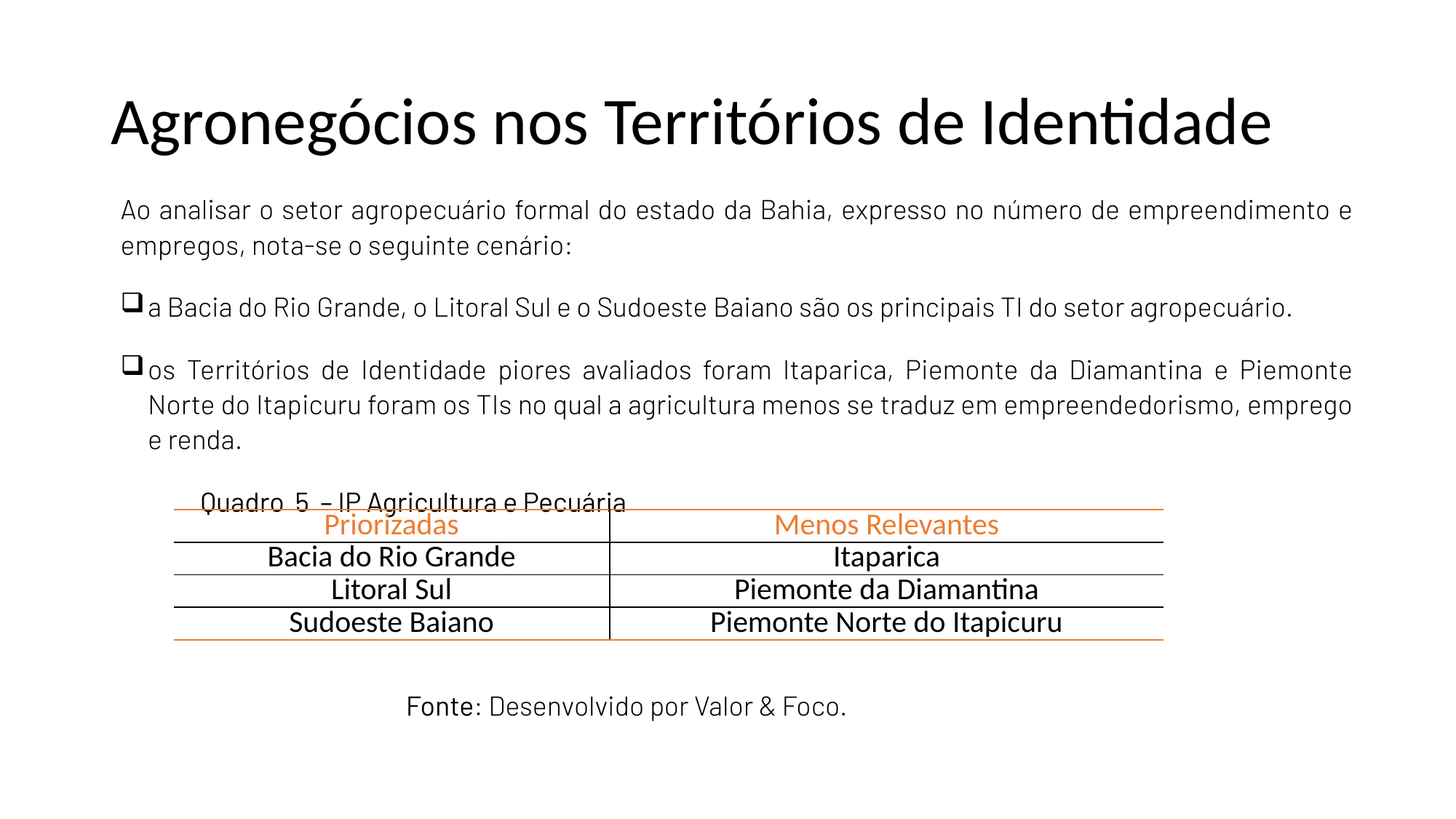

# Agronegócios nos Territórios de Identidade
Ao analisar o setor agropecuário formal do estado da Bahia, expresso no número de empreendimento e empregos, nota-se o seguinte cenário:
a Bacia do Rio Grande, o Litoral Sul e o Sudoeste Baiano são os principais TI do setor agropecuário.
os Territórios de Identidade piores avaliados foram Itaparica, Piemonte da Diamantina e Piemonte Norte do Itapicuru foram os TIs no qual a agricultura menos se traduz em empreendedorismo, emprego e renda.
Quadro  5  – IP Agricultura e Pecuária

| Priorizadas | Menos Relevantes |
| --- | --- |
| Bacia do Rio Grande | Itaparica |
| Litoral Sul | Piemonte da Diamantina |
| Sudoeste Baiano | Piemonte Norte do Itapicuru |
Fonte: Desenvolvido por Valor & Foco.